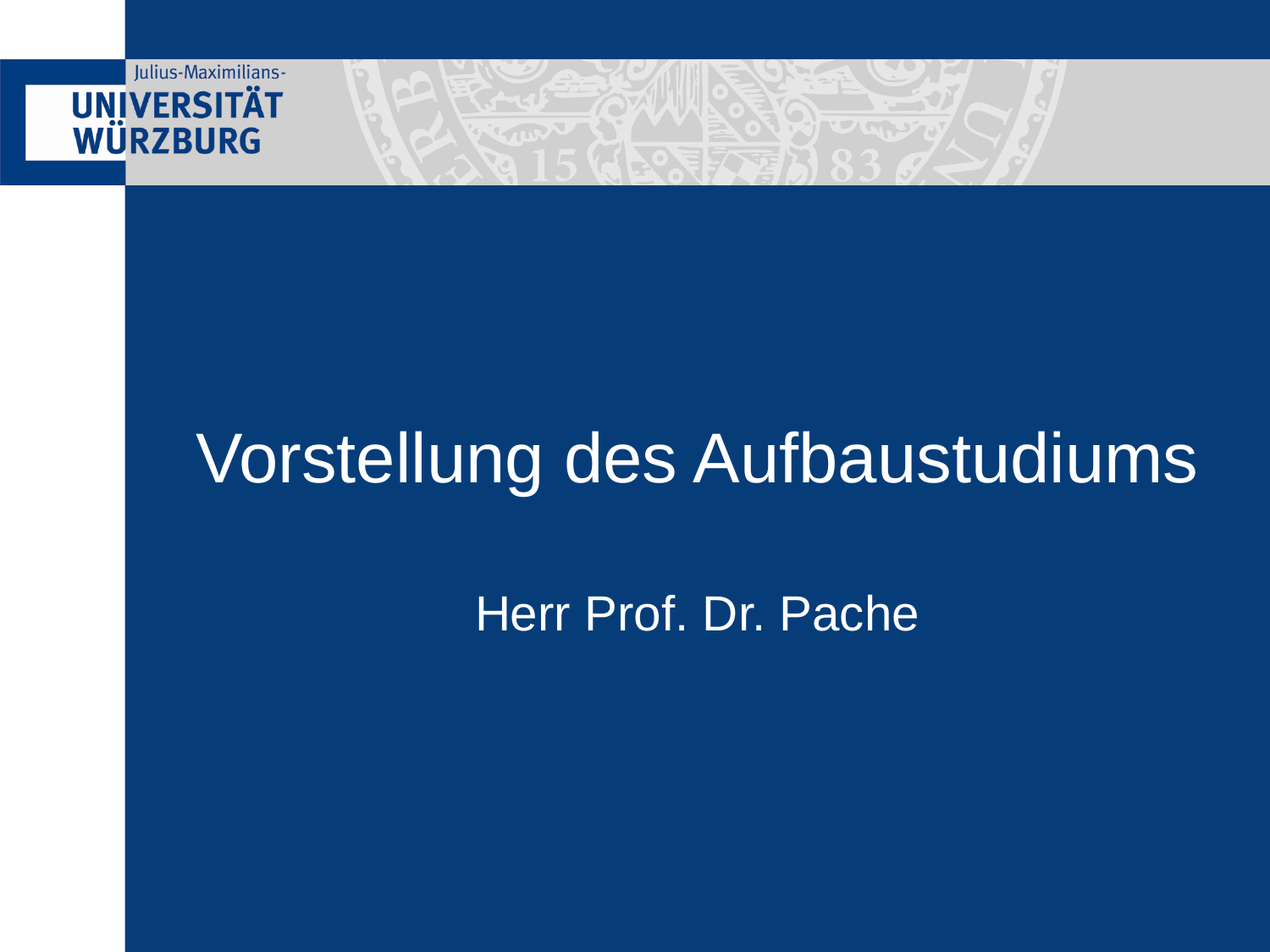

#
Vorstellung des Aufbaustudiums

Herr Prof. Dr. Pache